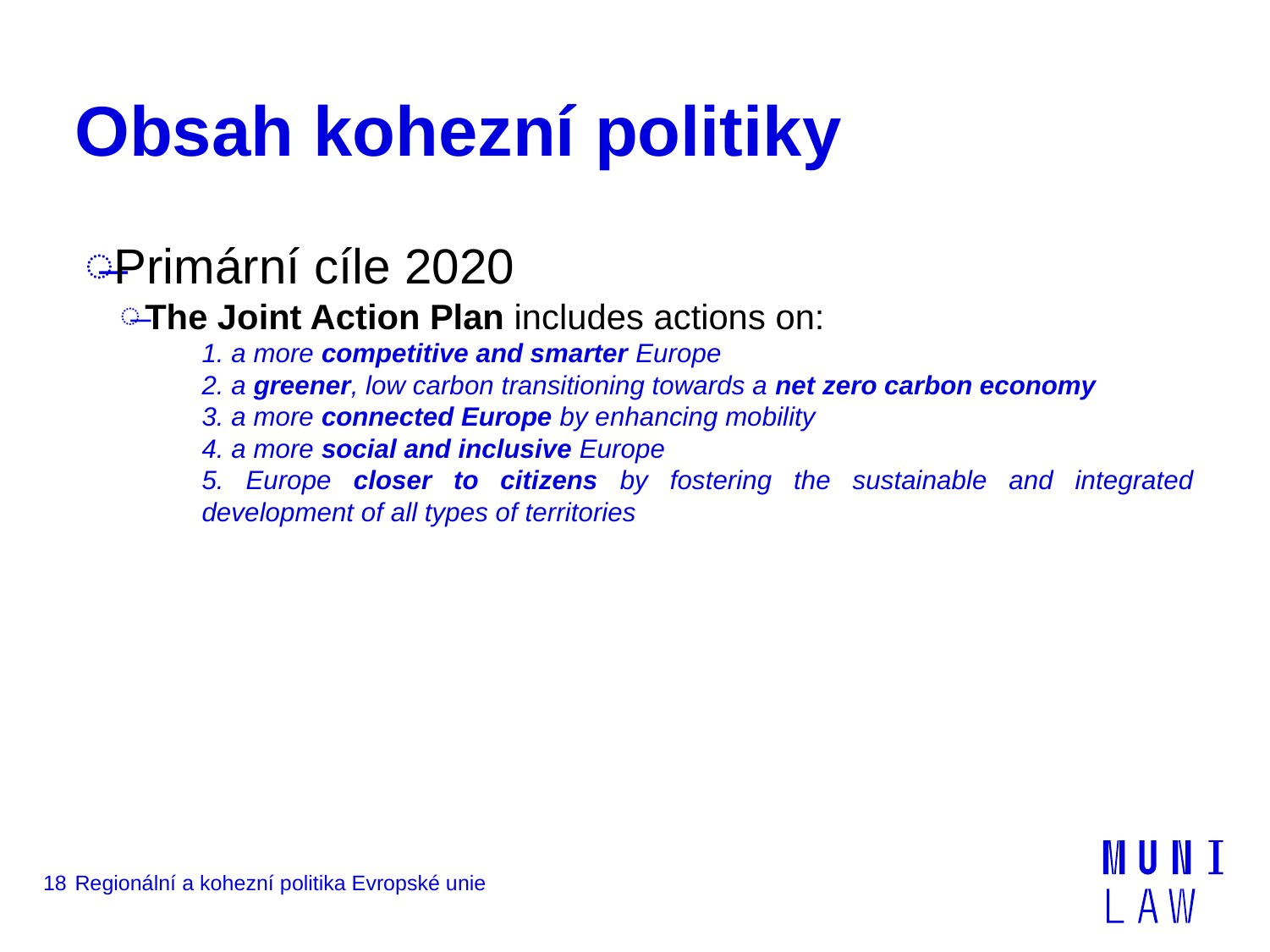

# Obsah kohezní politiky
Primární cíle 2020
The Joint Action Plan includes actions on:
1. a more competitive and smarter Europe
2. a greener, low carbon transitioning towards a net zero carbon economy
3. a more connected Europe by enhancing mobility
4. a more social and inclusive Europe
5. Europe closer to citizens by fostering the sustainable and integrated development of all types of territories
18
Regionální a kohezní politika Evropské unie